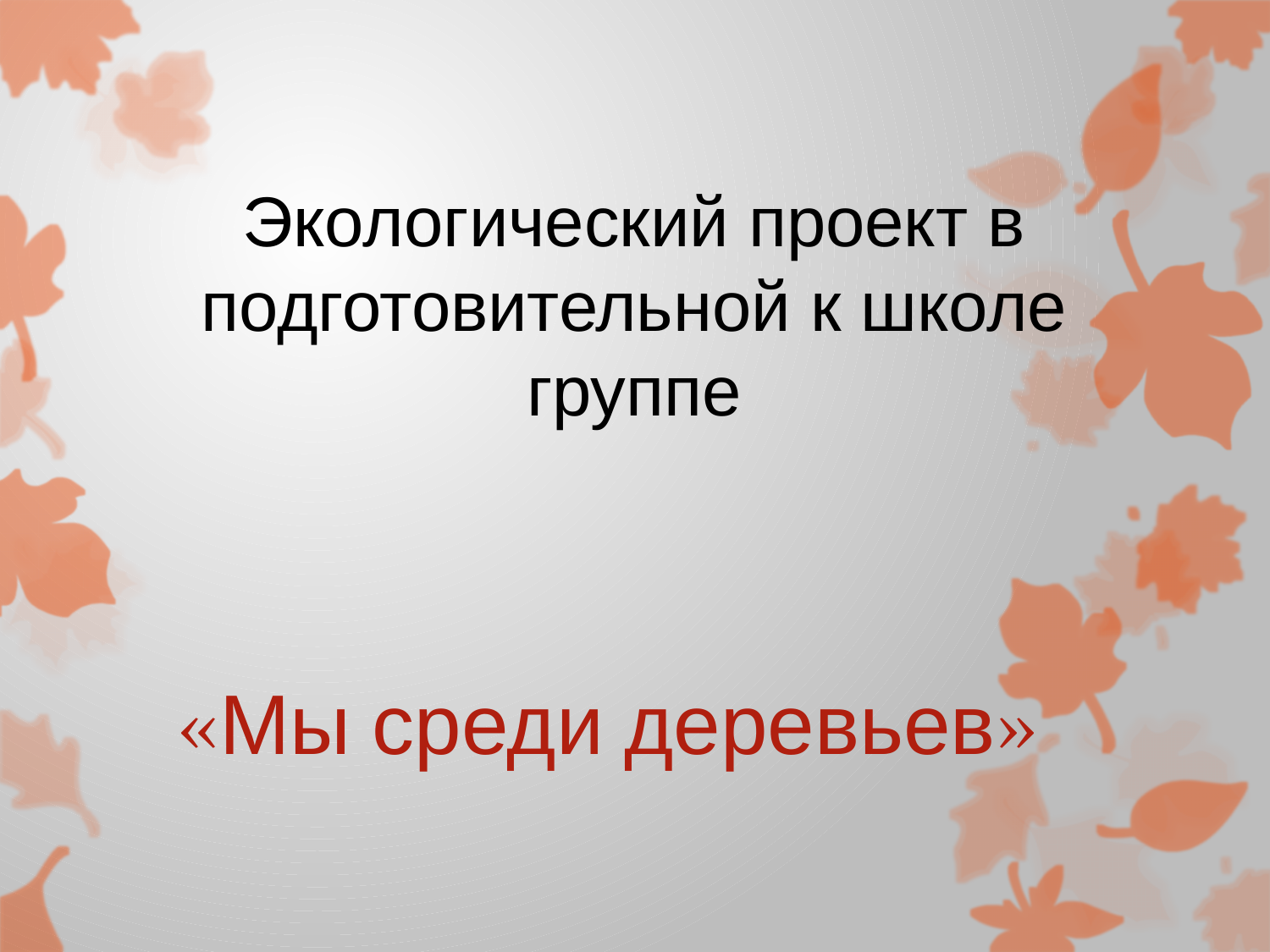

# Экологический проект в подготовительной к школе группе
«Мы среди деревьев»